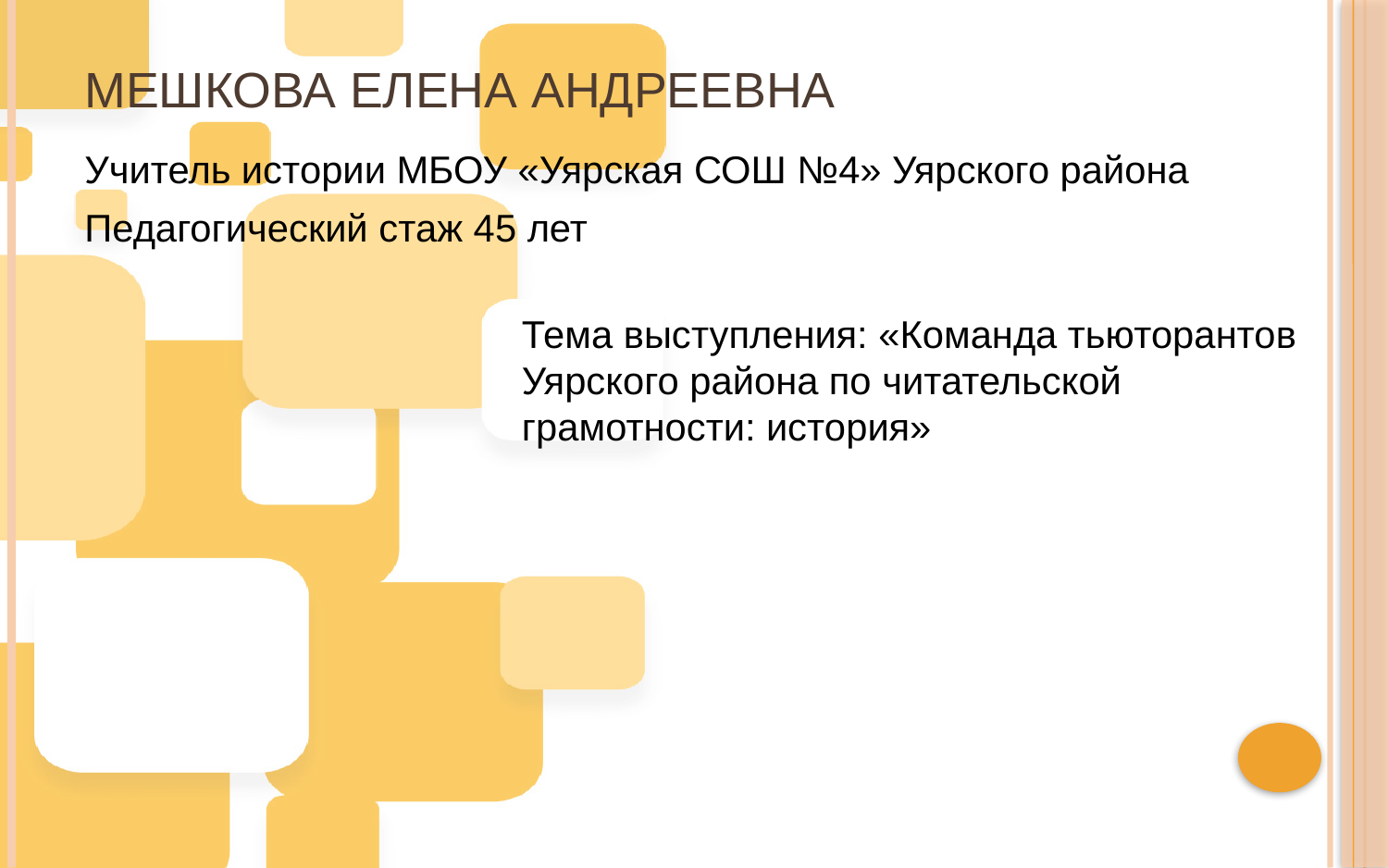

# Мешкова Елена Андреевна
Учитель истории МБОУ «Уярская СОШ №4» Уярского района
Педагогический стаж 45 лет

Тема выступления: «Команда тьюторантов  Уярского района по читательской грамотности: история»